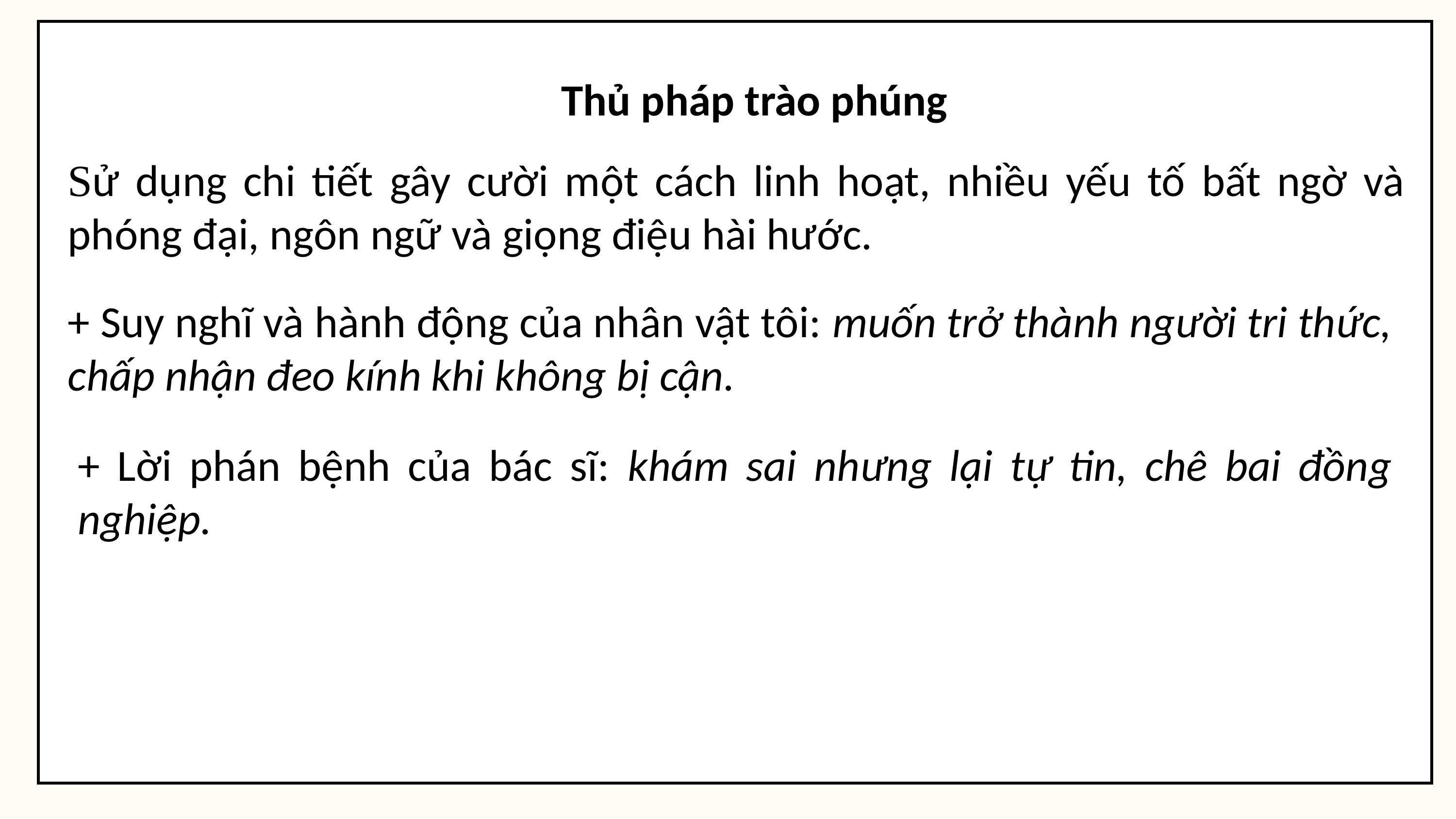

Thủ pháp trào phúng
Sử dụng chi tiết gây cười một cách linh hoạt, nhiều yếu tố bất ngờ và phóng đại, ngôn ngữ và giọng điệu hài hước.
+ Suy nghĩ và hành động của nhân vật tôi: muốn trở thành người tri thức, chấp nhận đeo kính khi không bị cận.
+ Lời phán bệnh của bác sĩ: khám sai nhưng lại tự tin, chê bai đồng nghiệp.